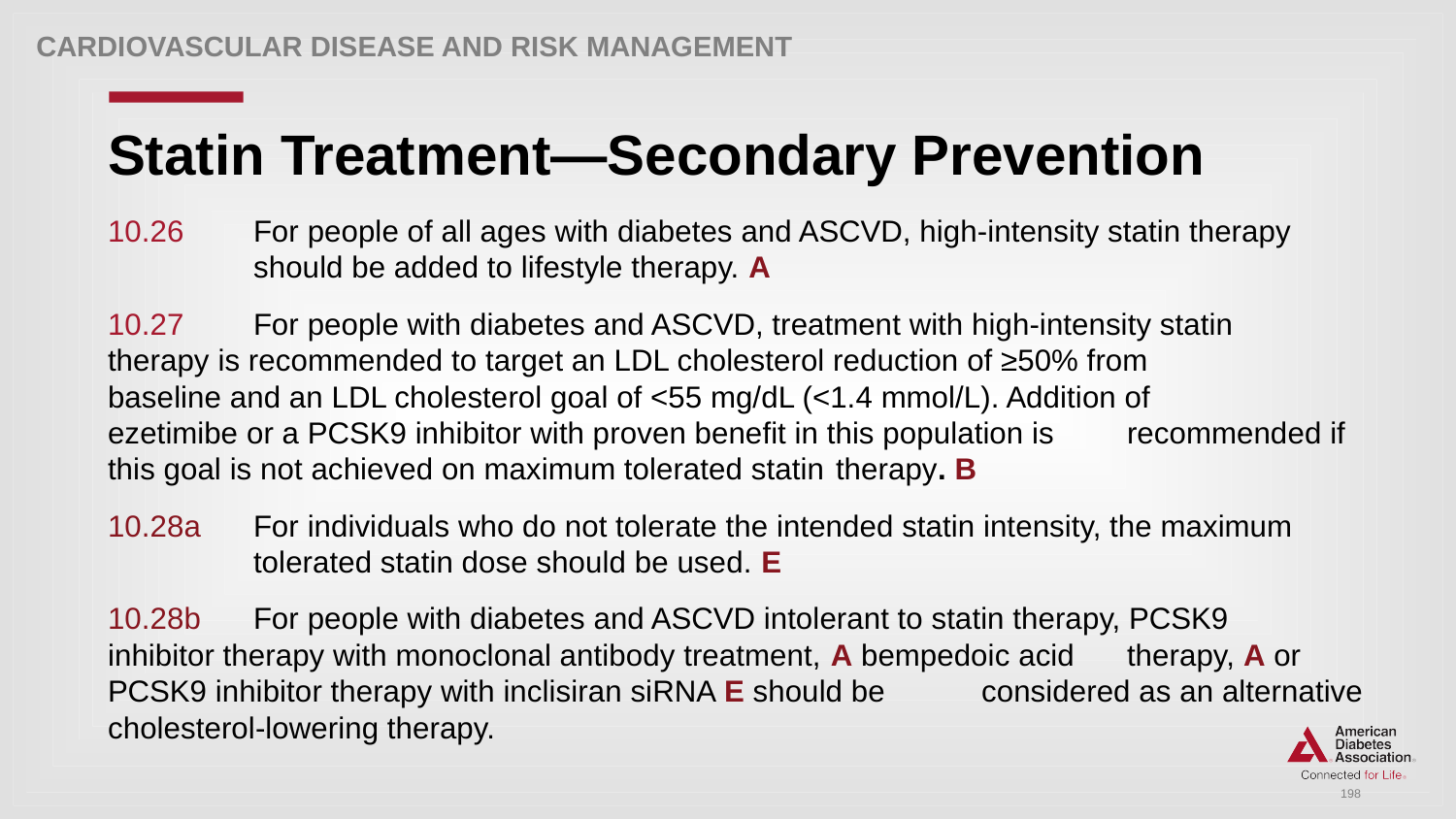

Cardiovascular Disease and Risk Management
# Statin Treatment—Secondary Prevention
10.26 	For people of all ages with diabetes and ASCVD, high-intensity statin therapy 	should be added to lifestyle therapy. A
10.27 	For people with diabetes and ASCVD, treatment with high-intensity statin 	therapy is recommended to target an LDL cholesterol reduction of ≥50% from 	baseline and an LDL cholesterol goal of <55 mg/dL (<1.4 mmol/L). Addition of 	ezetimibe or a PCSK9 inhibitor with proven benefit in this population is 	recommended if this goal is not achieved on maximum tolerated statin 	therapy. B
10.28a 	For individuals who do not tolerate the intended statin intensity, the maximum 	tolerated statin dose should be used. E
10.28b 	For people with diabetes and ASCVD intolerant to statin therapy, PCSK9 	inhibitor therapy with monoclonal antibody treatment, A bempedoic acid 	therapy, A or PCSK9 inhibitor therapy with inclisiran siRNA E should be 	considered as an alternative cholesterol-lowering therapy.